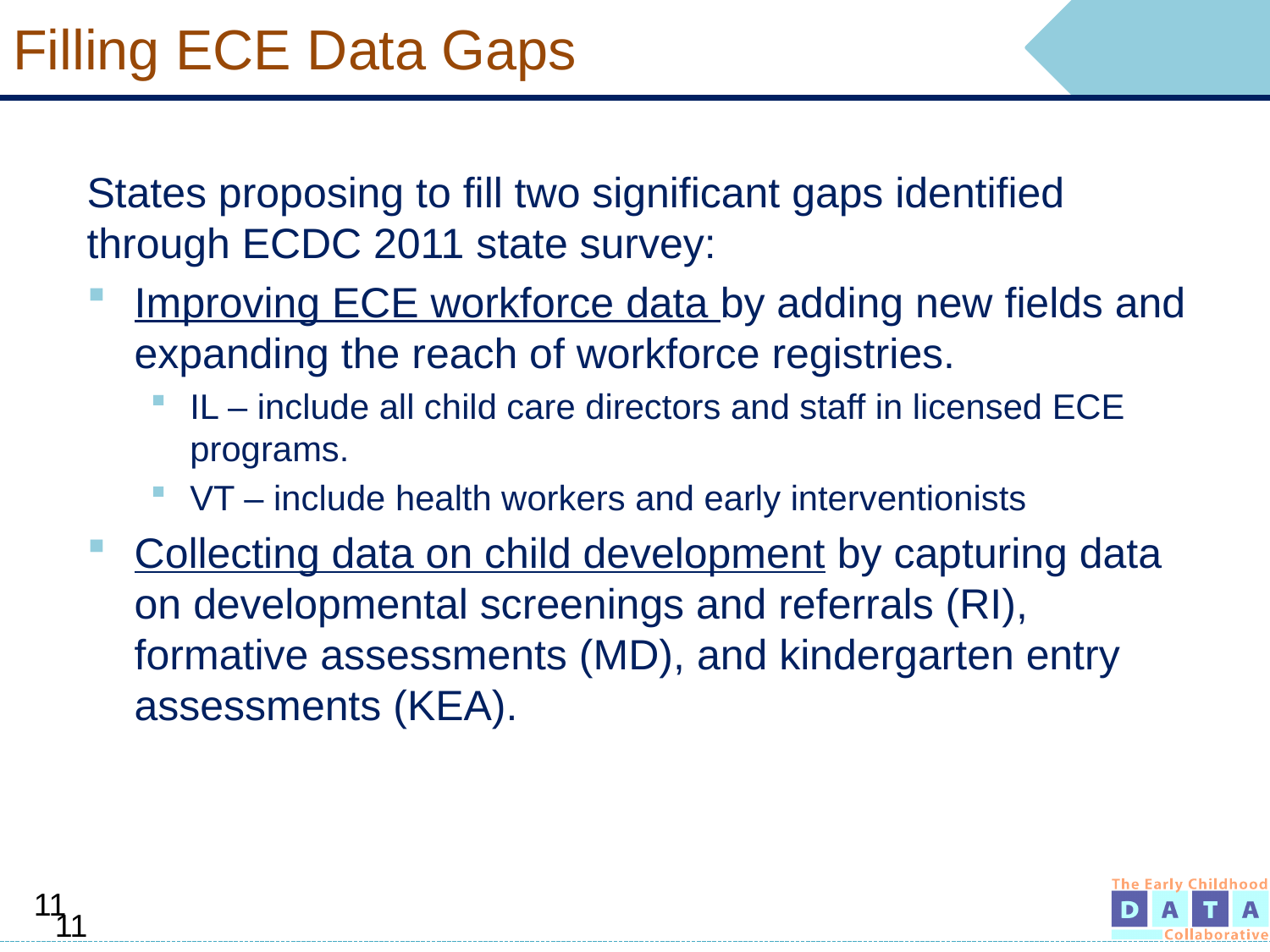

# Filling ECE Data Gaps
States proposing to fill two significant gaps identified through ECDC 2011 state survey:
Improving ECE workforce data by adding new fields and expanding the reach of workforce registries.
IL – include all child care directors and staff in licensed ECE programs.
VT – include health workers and early interventionists
Collecting data on child development by capturing data on developmental screenings and referrals (RI), formative assessments (MD), and kindergarten entry assessments (KEA).